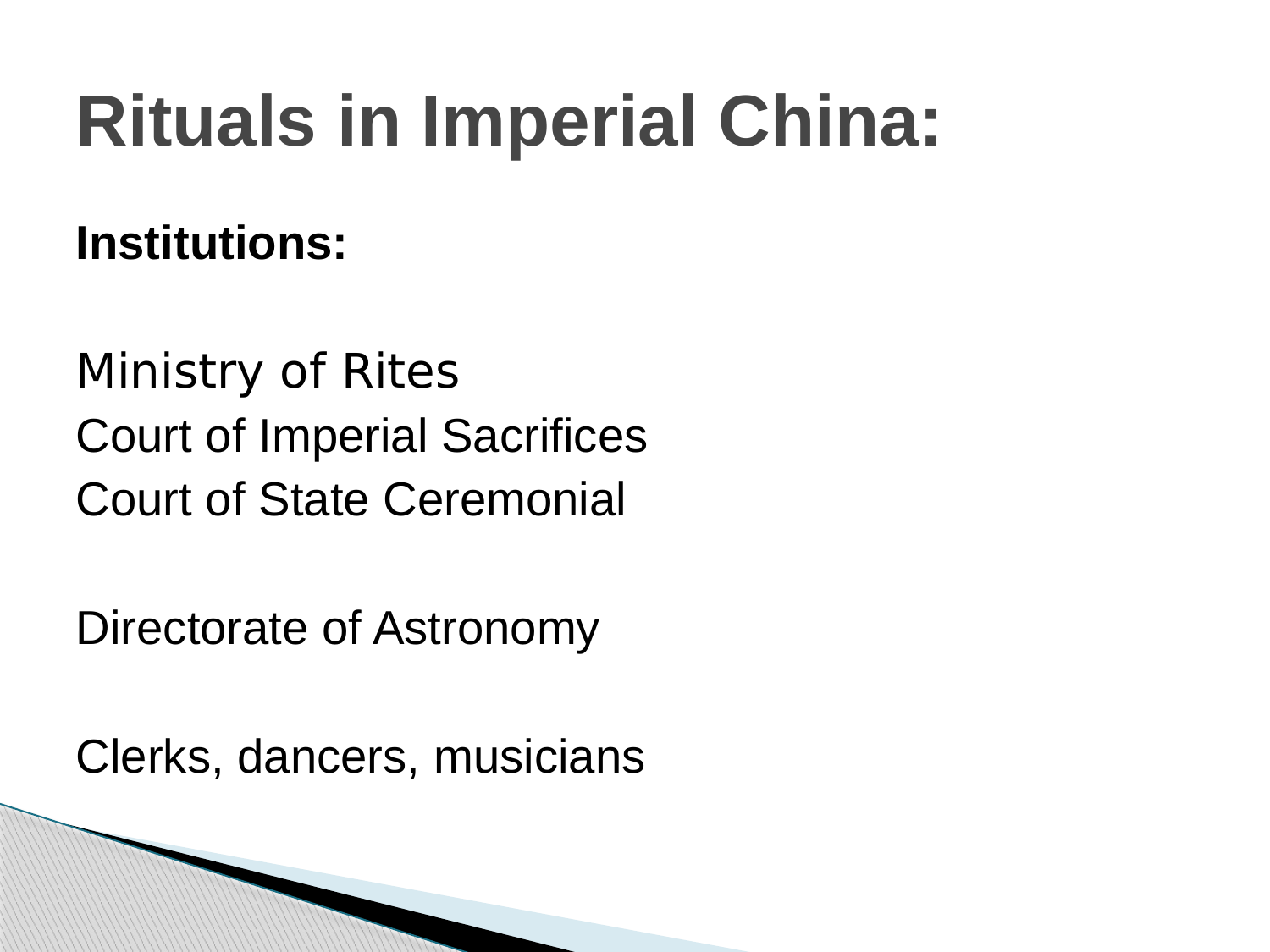

# Rituals in Imperial China:
Institutions:

Ministry of Rites
Court of Imperial Sacrifices
Court of State Ceremonial

Directorate of Astronomy

Clerks, dancers, musicians